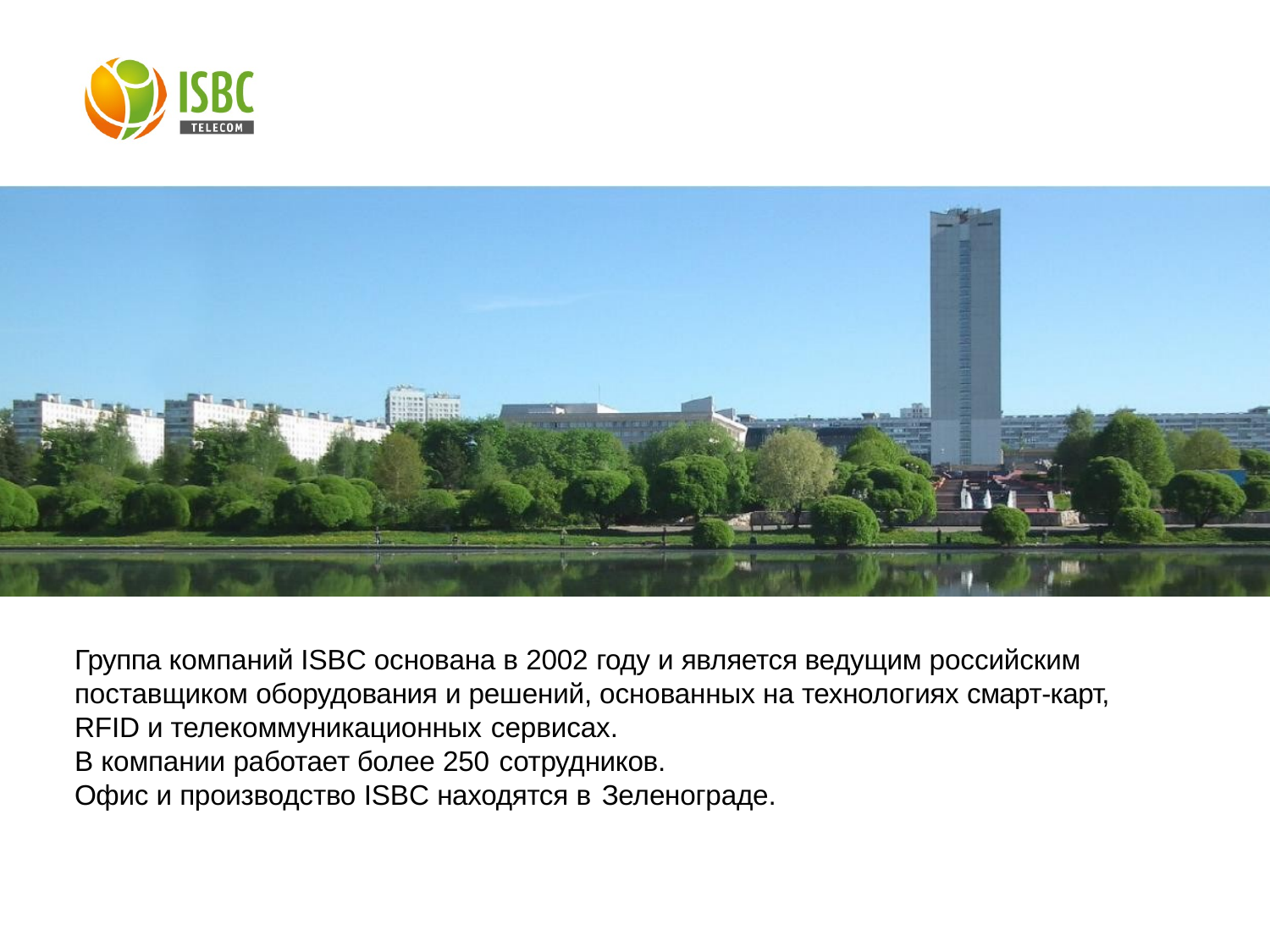

Группа компаний ISBC основана в 2002 году и является ведущим российским  поставщиком оборудования и решений, основанных на технологиях смарт-карт,  RFID и телекоммуникационных сервисах.
В компании работает более 250 сотрудников.
Офис и производство ISBC находятся в Зеленограде.